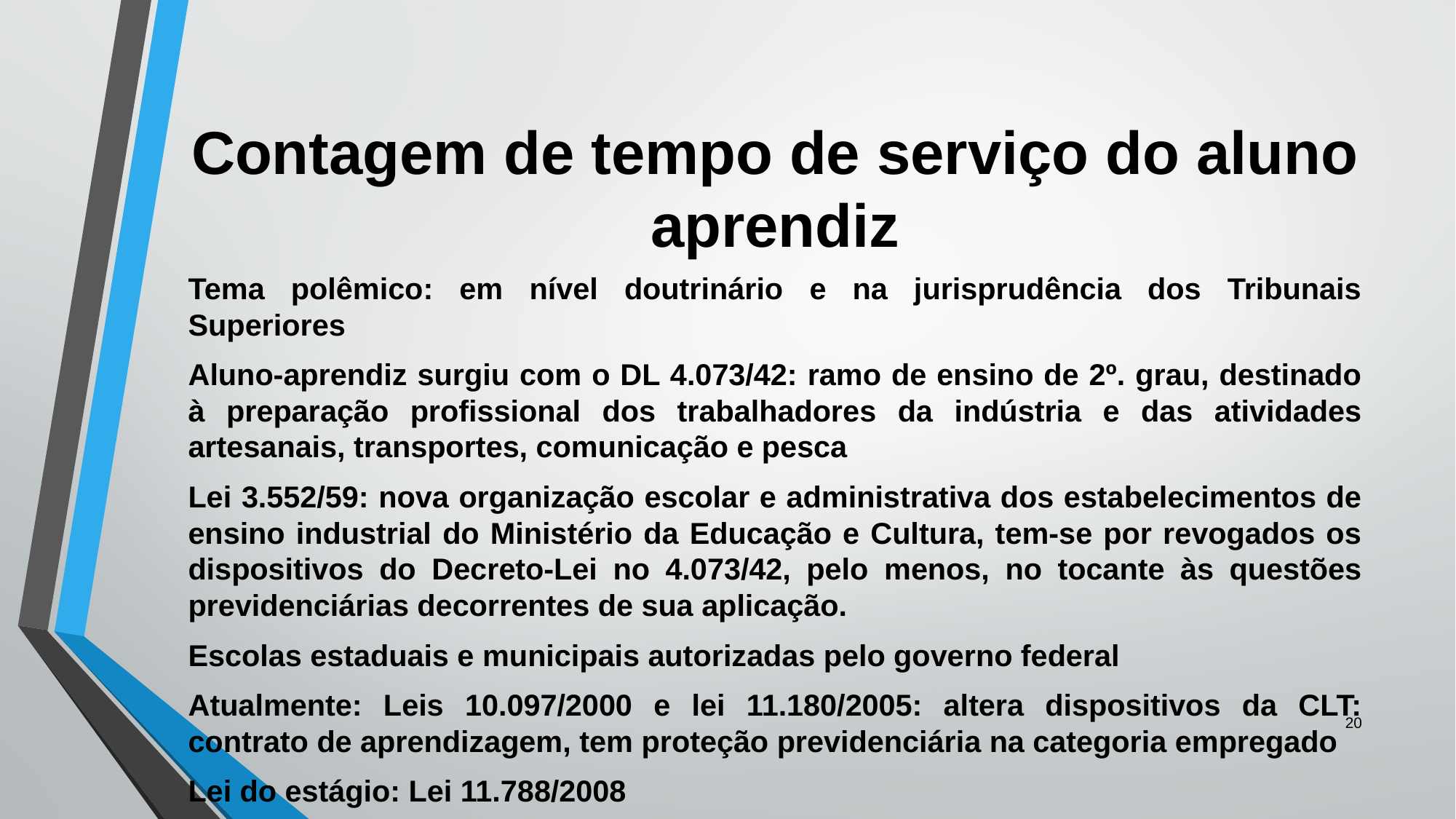

# Contagem de tempo de serviço do aluno aprendiz
Tema polêmico: em nível doutrinário e na jurisprudência dos Tribunais Superiores
Aluno-aprendiz surgiu com o DL 4.073/42: ramo de ensino de 2º. grau, destinado à preparação profissional dos trabalhadores da indústria e das atividades artesanais, transportes, comunicação e pesca
Lei 3.552/59: nova organização escolar e administrativa dos estabelecimentos de ensino industrial do Ministério da Educação e Cultura, tem-se por revogados os dispositivos do Decreto-Lei no 4.073/42, pelo menos, no tocante às questões previdenciárias decorrentes de sua aplicação.
Escolas estaduais e municipais autorizadas pelo governo federal
Atualmente: Leis 10.097/2000 e lei 11.180/2005: altera dispositivos da CLT: contrato de aprendizagem, tem proteção previdenciária na categoria empregado
Lei do estágio: Lei 11.788/2008
20